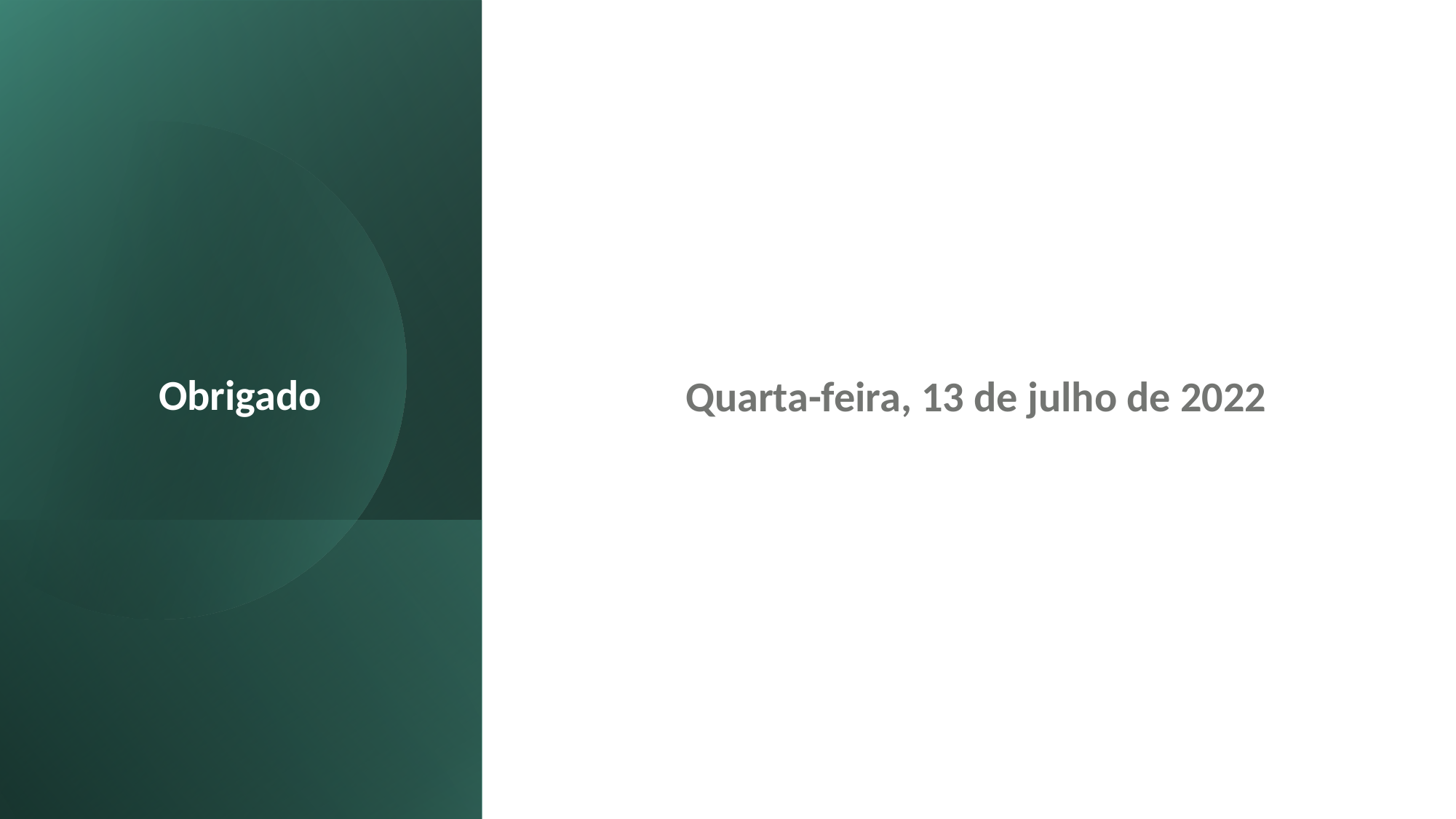

Quarta-feira, 13 de julho de 2022
# Obrigado